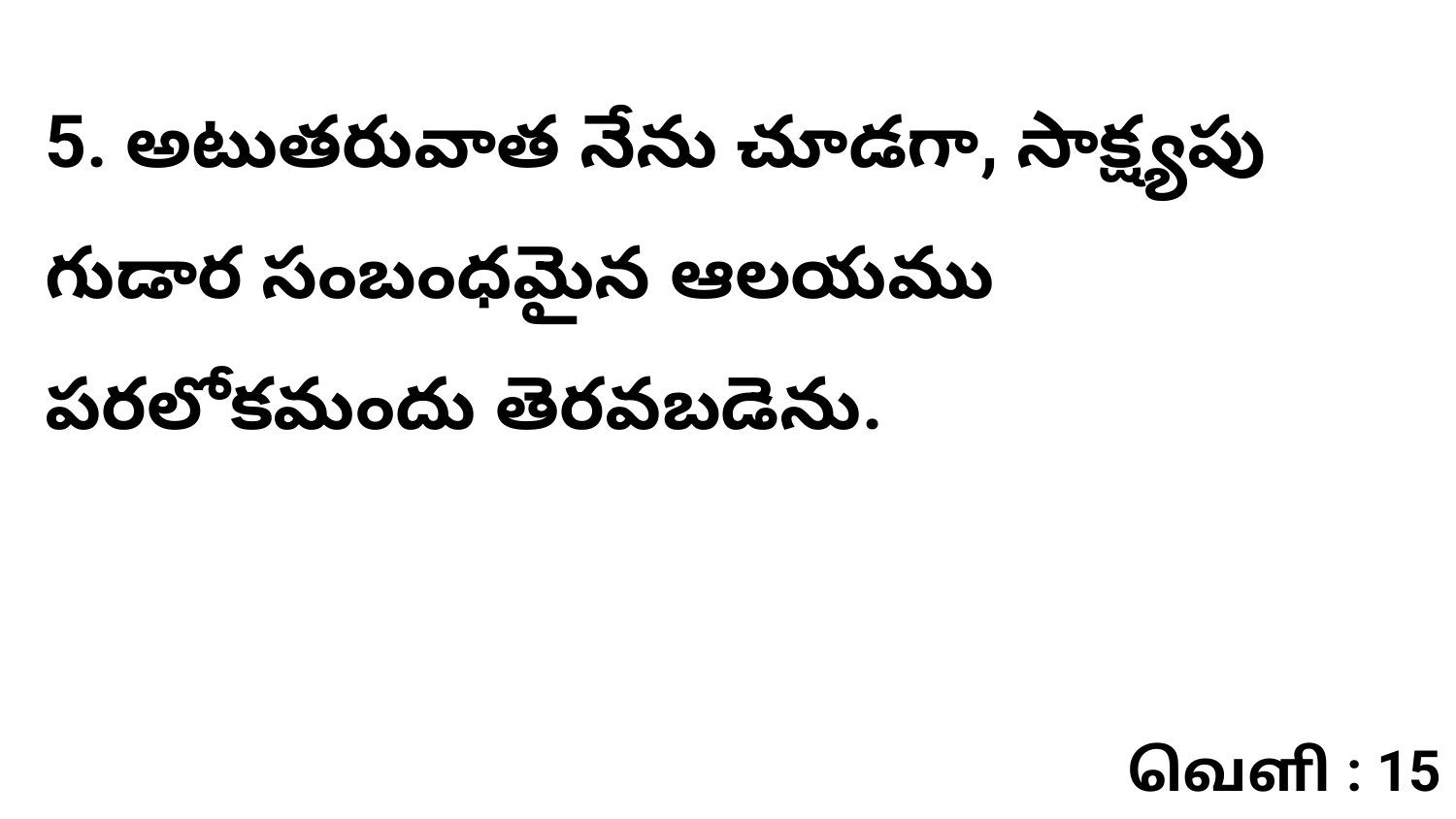

5. అటుతరువాత నేను చూడగా, సాక్ష్యపు గుడార సంబంధమైన ఆలయము పరలోకమందు తెరవబడెను.
வெளி : 15